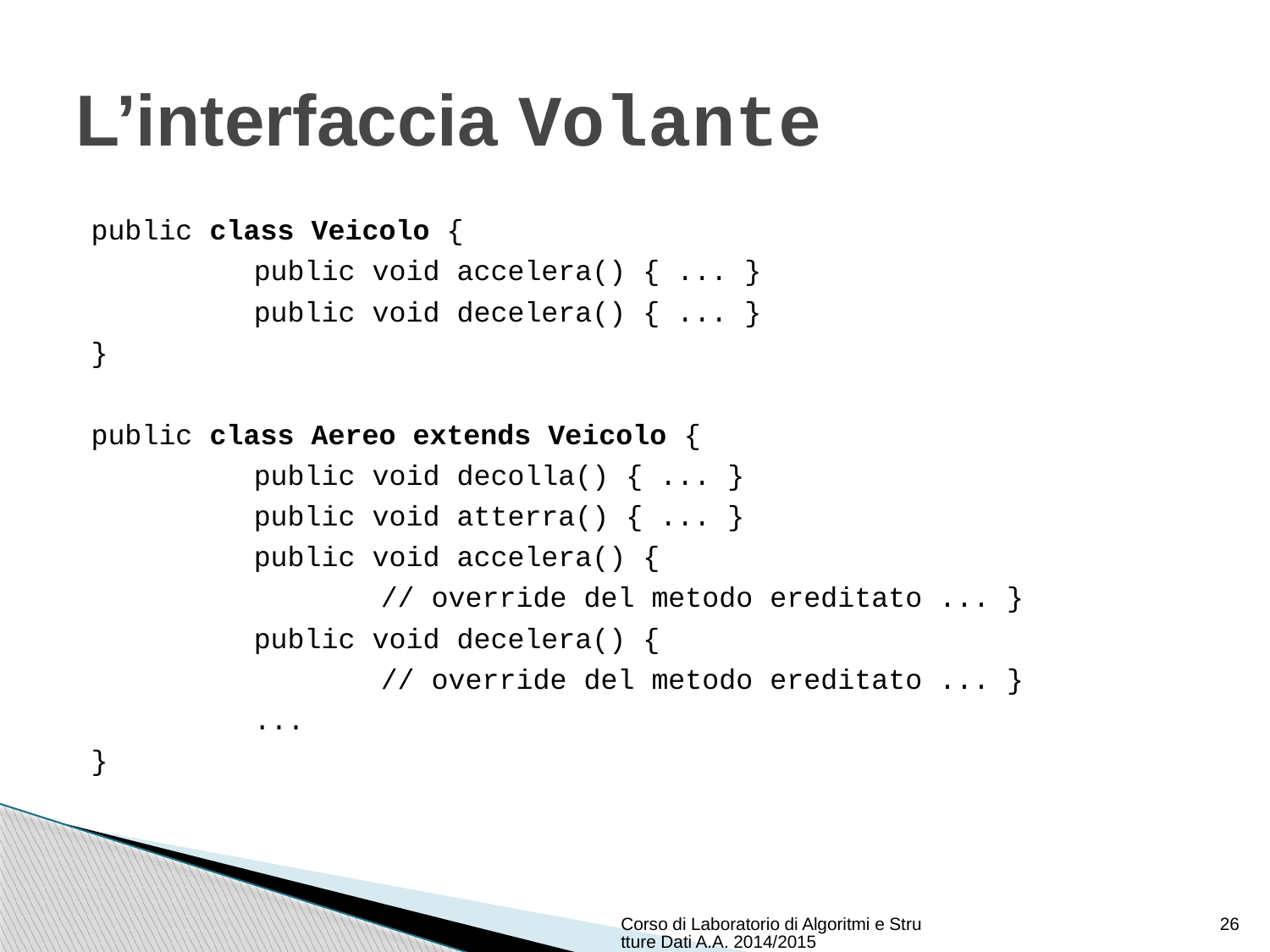

# L’interfaccia Volante
public class Veicolo {
	 	public void accelera() { ... }
  		public void decelera() { ... }
}

public class Aereo extends Veicolo {
		public void decolla() { ... }
		public void atterra() { ... }
		public void accelera() {
			// override del metodo ereditato ... }
		public void decelera() {
			// override del metodo ereditato ... }
		...
}
Corso di Laboratorio di Algoritmi e Strutture Dati A.A. 2014/2015
26